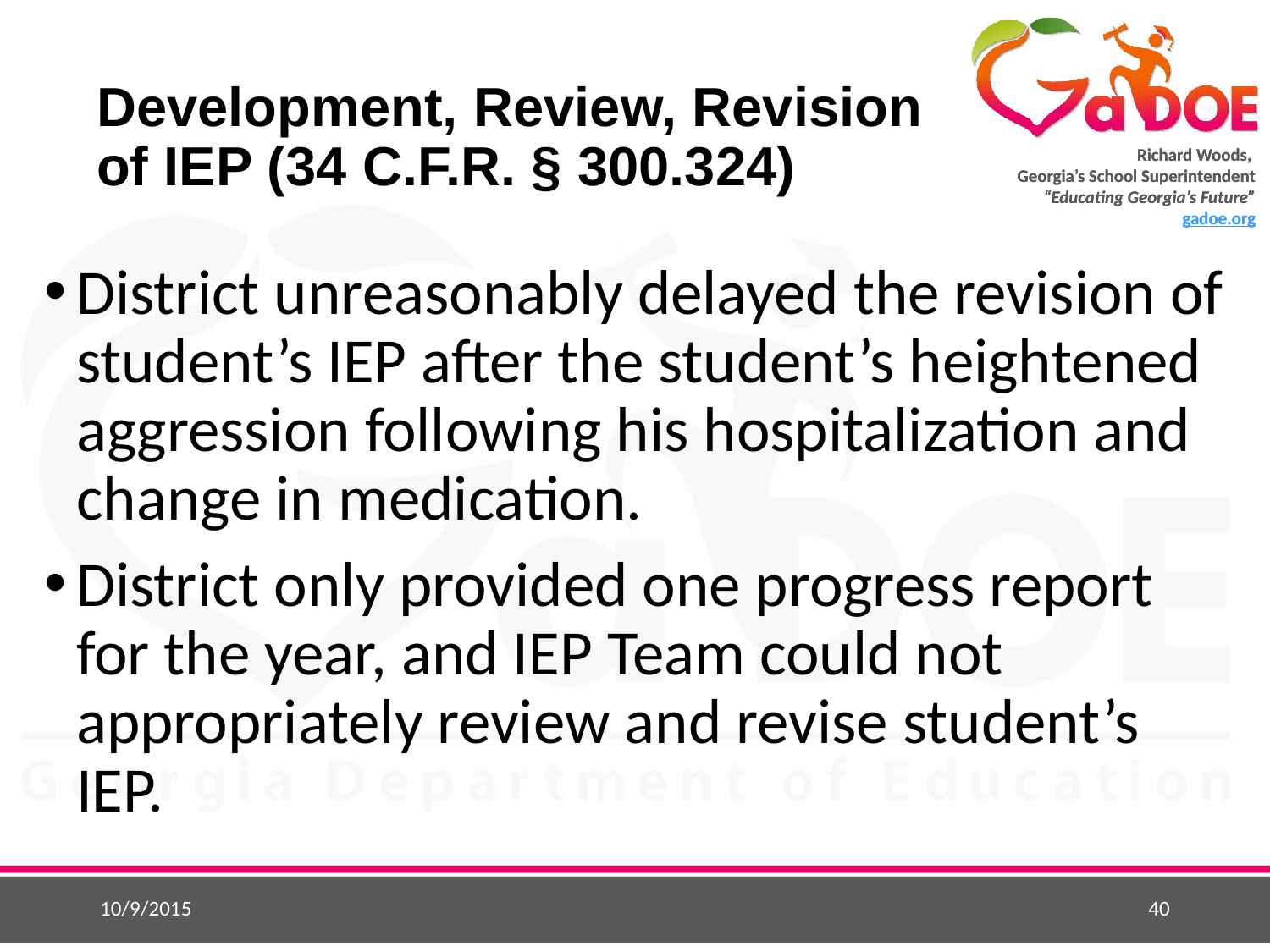

# Development, Review, Revision of IEP (34 C.F.R. § 300.324)
District unreasonably delayed the revision of student’s IEP after the student’s heightened aggression following his hospitalization and change in medication.
District only provided one progress report for the year, and IEP Team could not appropriately review and revise student’s IEP.
10/9/2015
40